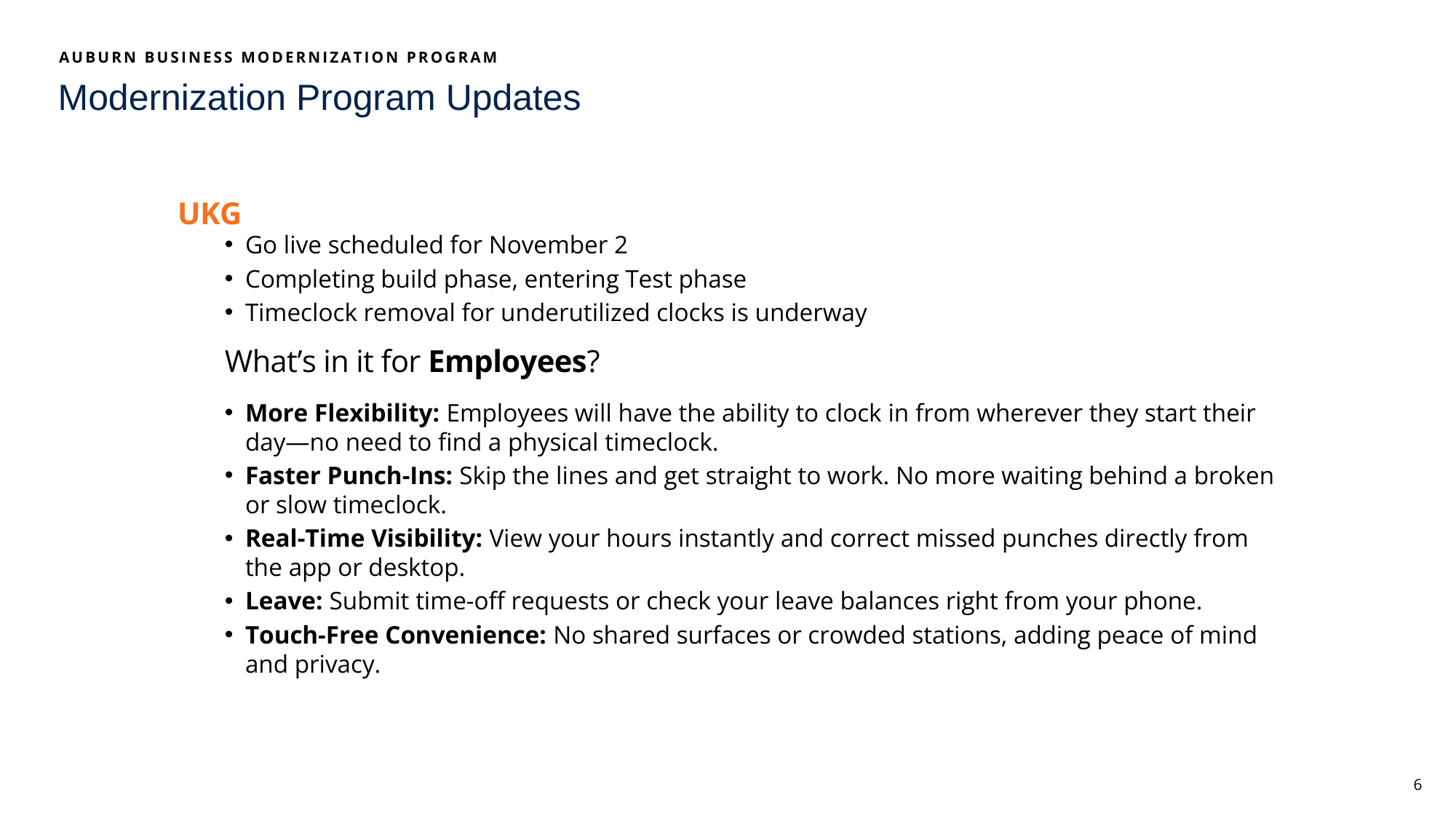

AUBURN BUSINESS MODERNIZATION PROGRAM
# Modernization Program Updates
UKG
Go live scheduled for November 2
Completing build phase, entering Test phase
Timeclock removal for underutilized clocks is underway
What’s in it for Employees?
More Flexibility: Employees will have the ability to clock in from wherever they start their day—no need to find a physical timeclock.
Faster Punch-Ins: Skip the lines and get straight to work. No more waiting behind a broken or slow timeclock.
Real-Time Visibility: View your hours instantly and correct missed punches directly from the app or desktop.
Leave: Submit time-off requests or check your leave balances right from your phone.
Touch-Free Convenience: No shared surfaces or crowded stations, adding peace of mind and privacy.